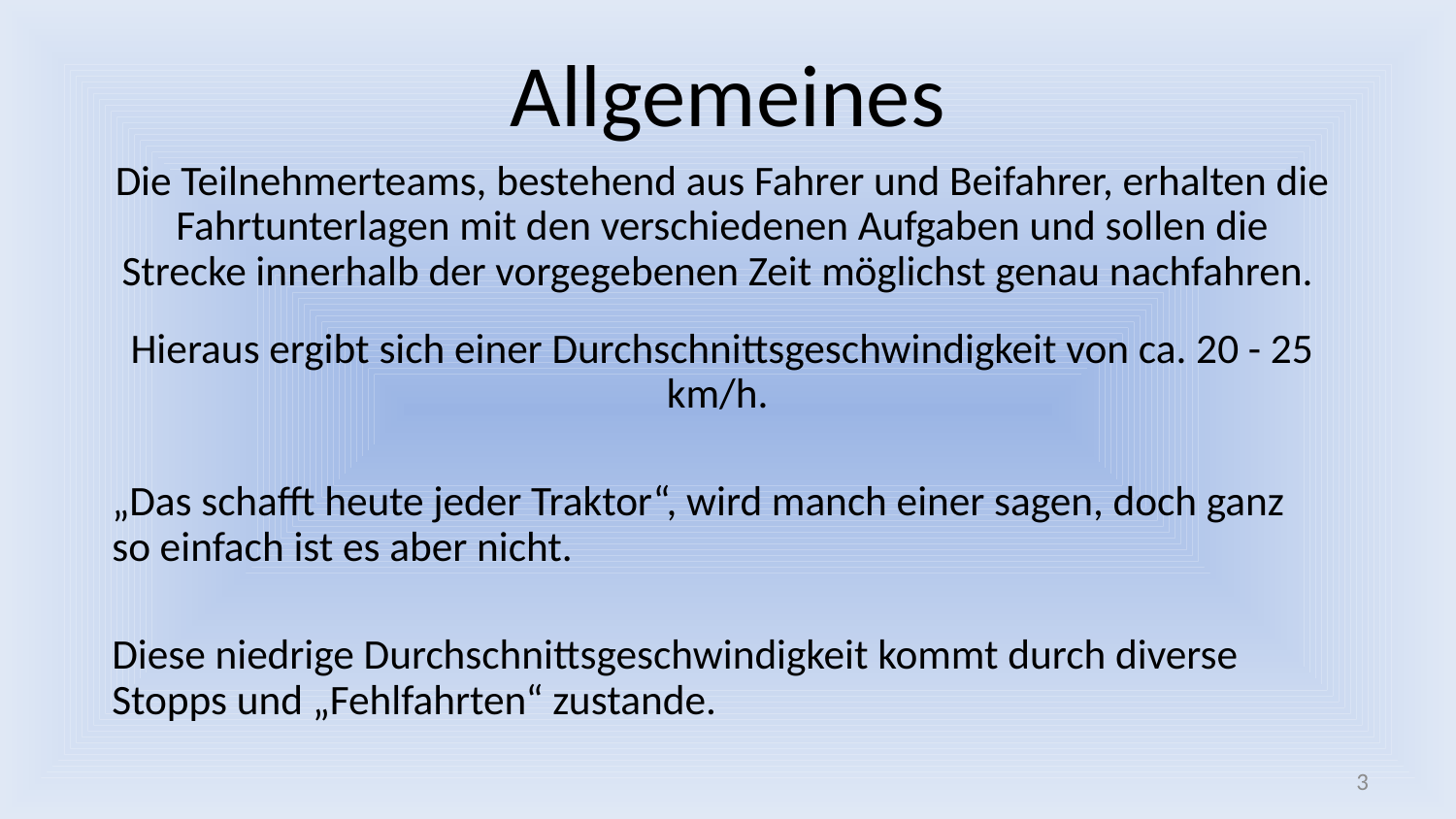

# Allgemeines
Die Teilnehmerteams, bestehend aus Fahrer und Beifahrer, erhalten die Fahrtunterlagen mit den verschiedenen Aufgaben und sollen die Strecke innerhalb der vorgegebenen Zeit möglichst genau nachfahren.

Hieraus ergibt sich einer Durchschnittsgeschwindigkeit von ca. 20 - 25 km/h.

„Das schafft heute jeder Traktor“, wird manch einer sagen, doch ganz so einfach ist es aber nicht.

Diese niedrige Durchschnittsgeschwindigkeit kommt durch diverse Stopps und „Fehlfahrten“ zustande.
3